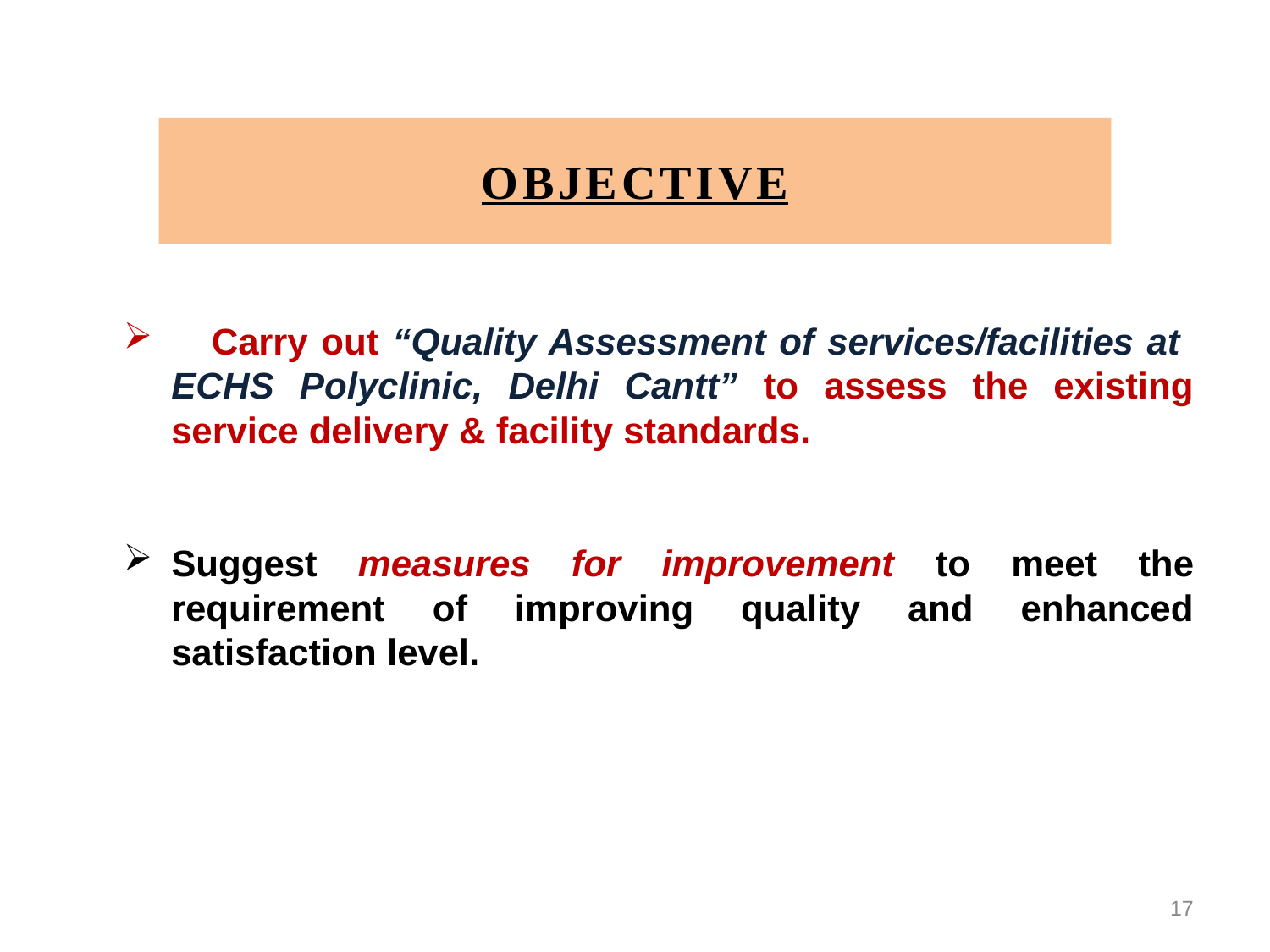

# OBJECTIVE

   Carry out “Quality Assessment of services/facilities at  ECHS Polyclinic, Delhi Cantt” to assess the existing service delivery & facility standards.

Suggest measures for improvement to meet the requirement of improving quality and enhanced satisfaction level.

17